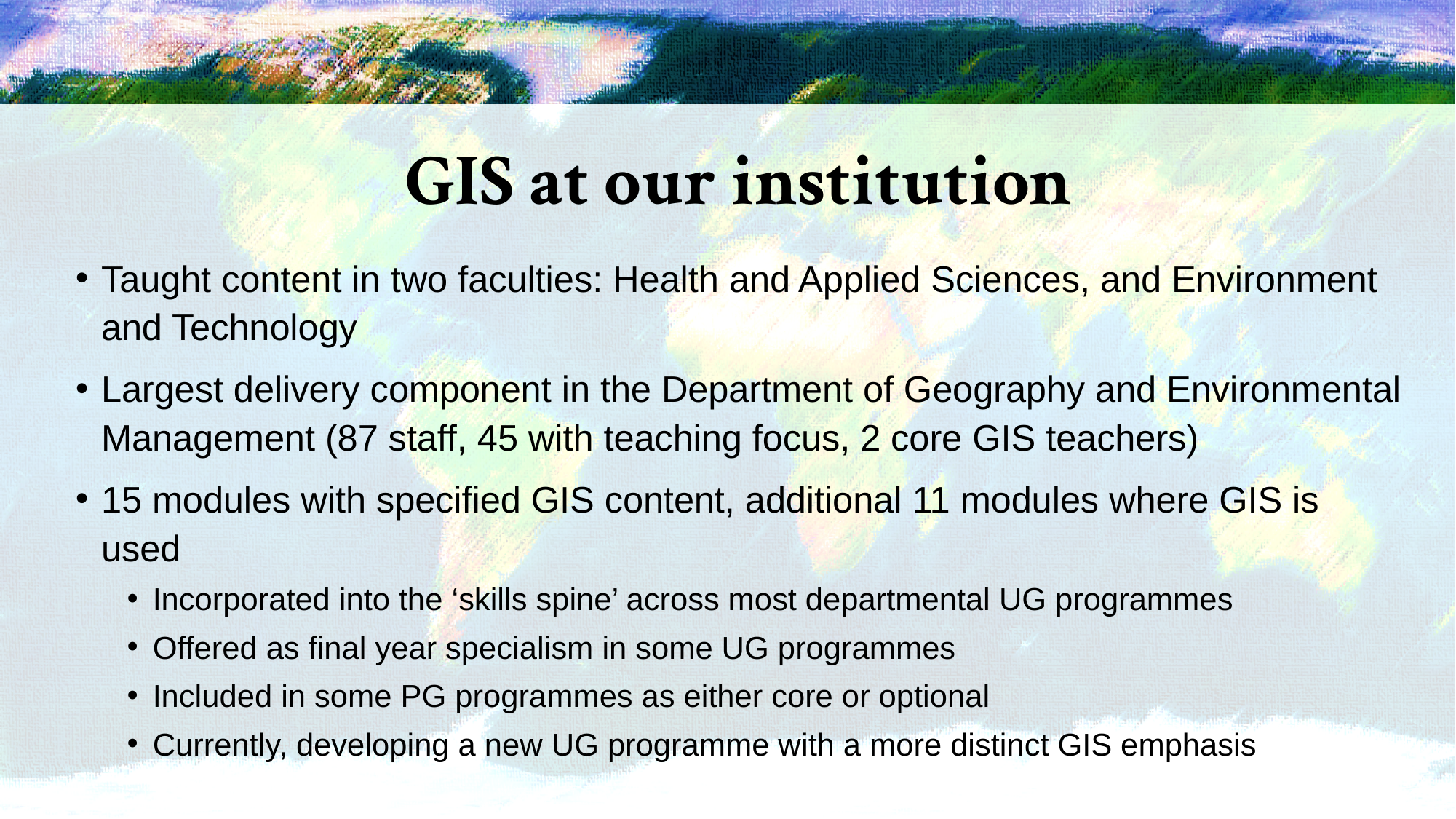

# GIS at our institution
Taught content in two faculties: Health and Applied Sciences, and Environment and Technology
Largest delivery component in the Department of Geography and Environmental Management (87 staff, 45 with teaching focus, 2 core GIS teachers)
15 modules with specified GIS content, additional 11 modules where GIS is used
Incorporated into the ‘skills spine’ across most departmental UG programmes
Offered as final year specialism in some UG programmes
Included in some PG programmes as either core or optional
Currently, developing a new UG programme with a more distinct GIS emphasis